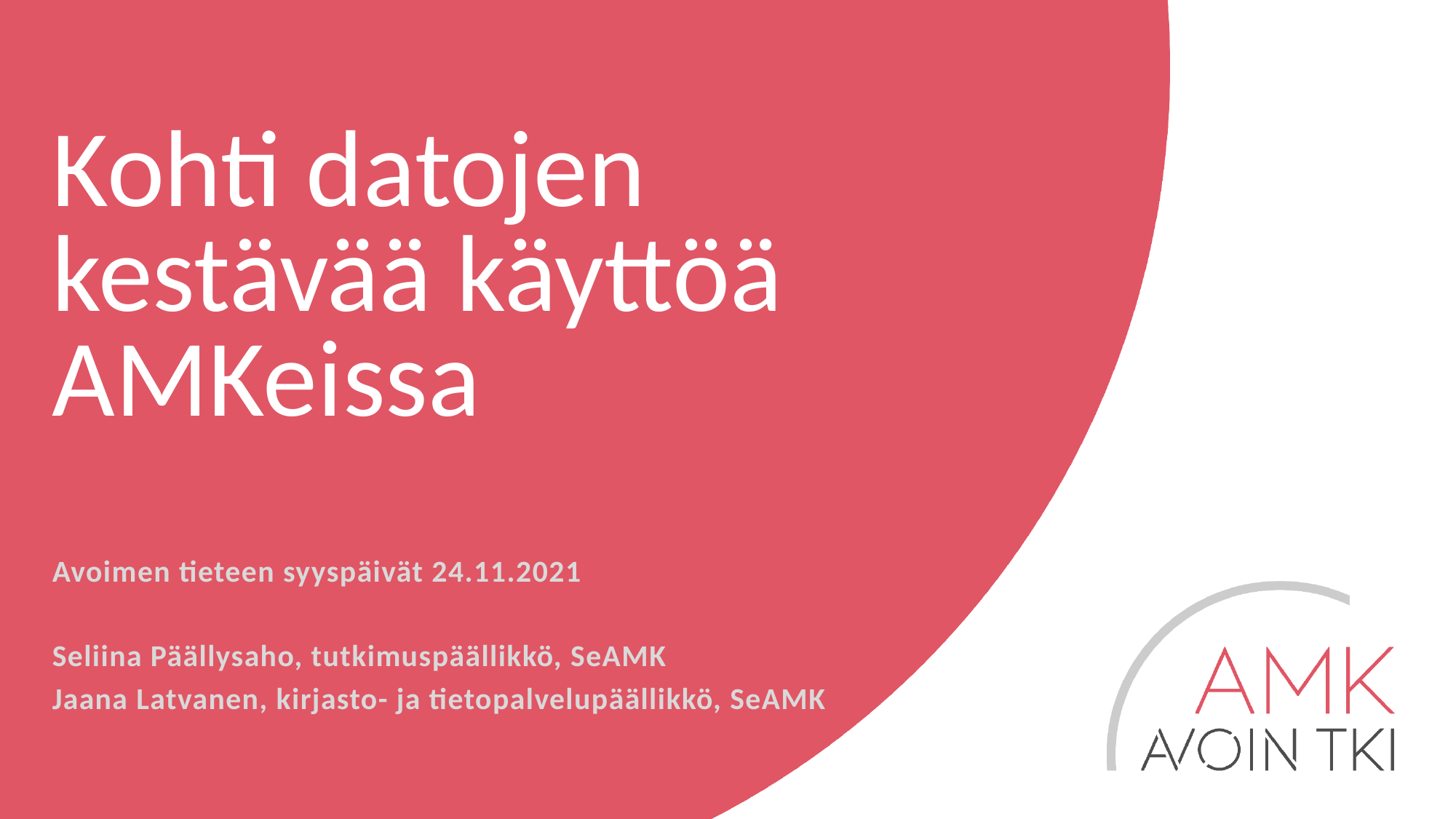

# Kohti datojen kestävää käyttöä AMKeissa
Avoimen tieteen syyspäivät 24.11.2021

Seliina Päällysaho, tutkimuspäällikkö, SeAMK
Jaana Latvanen, kirjasto- ja tietopalvelupäällikkö, SeAMK